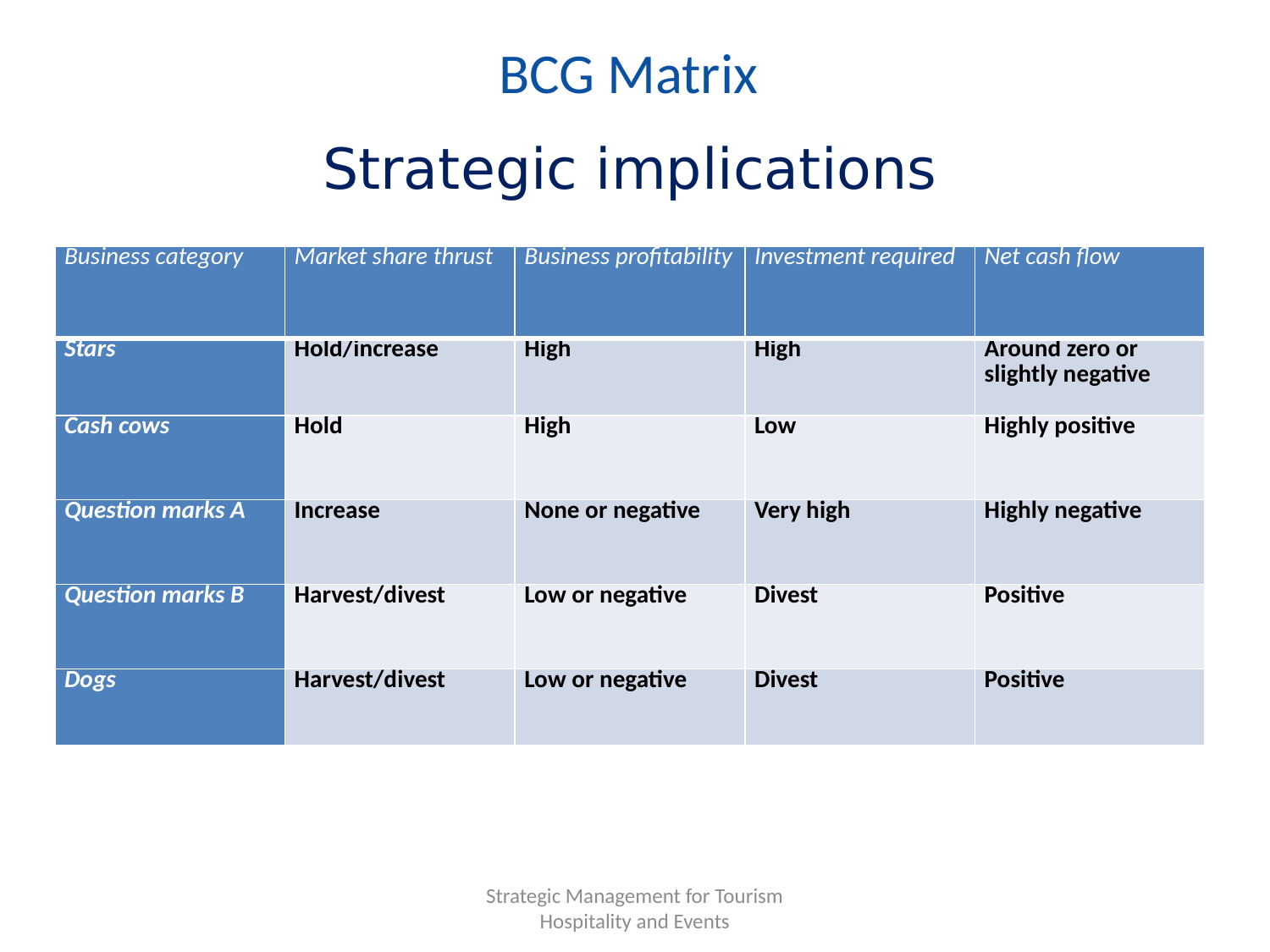

# BCG Matrix
Strategic implications

| Business category | Market share thrust | Business profitability | Investment required | Net cash flow |
| --- | --- | --- | --- | --- |
| Stars | Hold/increase | High | High | Around zero or slightly negative |
| Cash cows | Hold | High | Low | Highly positive |
| Question marks A | Increase | None or negative | Very high | Highly negative |
| Question marks B | Harvest/divest | Low or negative | Divest | Positive |
| Dogs | Harvest/divest | Low or negative | Divest | Positive |
Strategic Management for Tourism Hospitality and Events